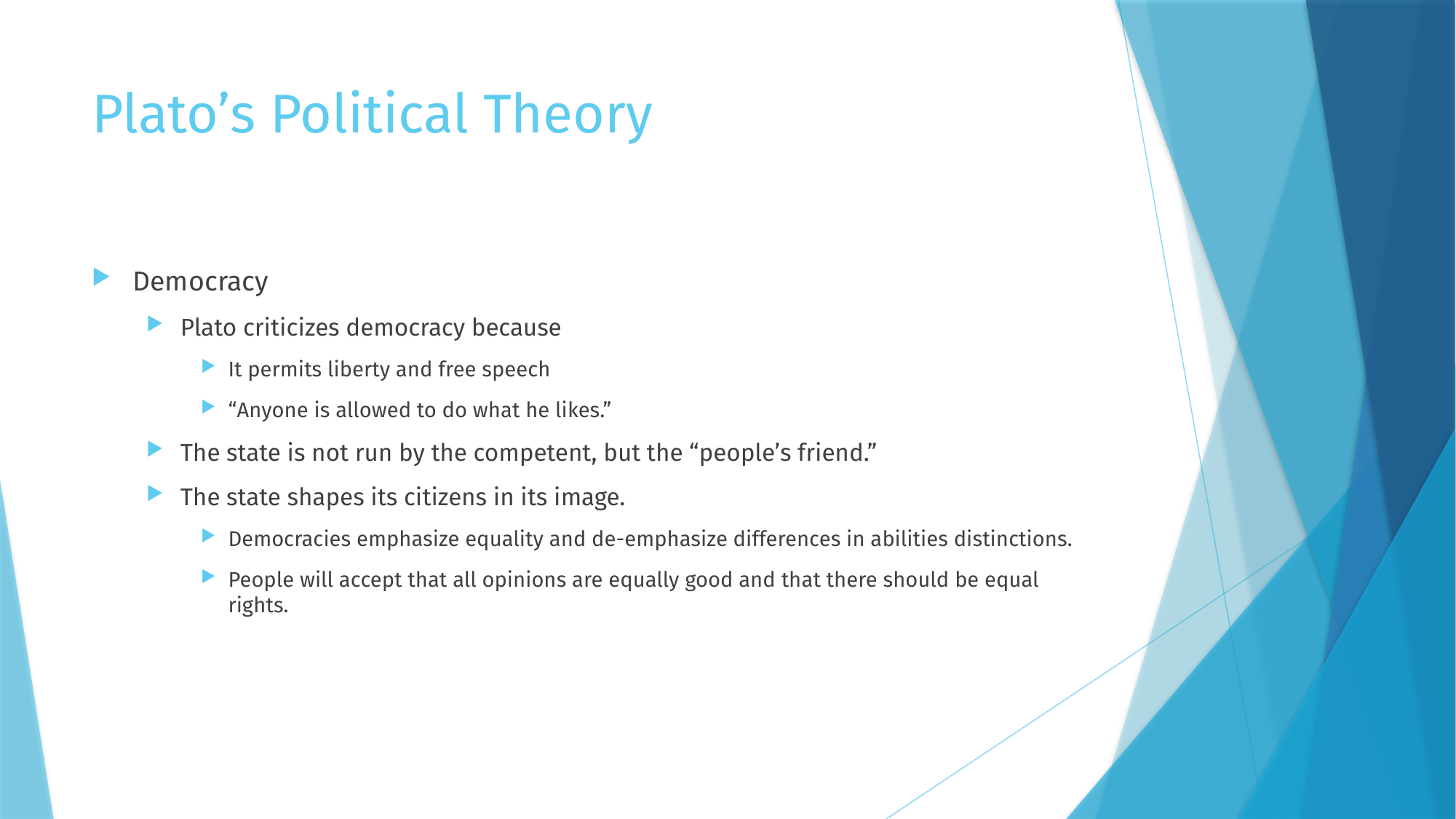

# Plato’s Political Theory
Democracy
Plato criticizes democracy because
It permits liberty and free speech
“Anyone is allowed to do what he likes.”
The state is not run by the competent, but the “people’s friend.”
The state shapes its citizens in its image.
Democracies emphasize equality and de-emphasize differences in abilities distinctions.
People will accept that all opinions are equally good and that there should be equal rights.